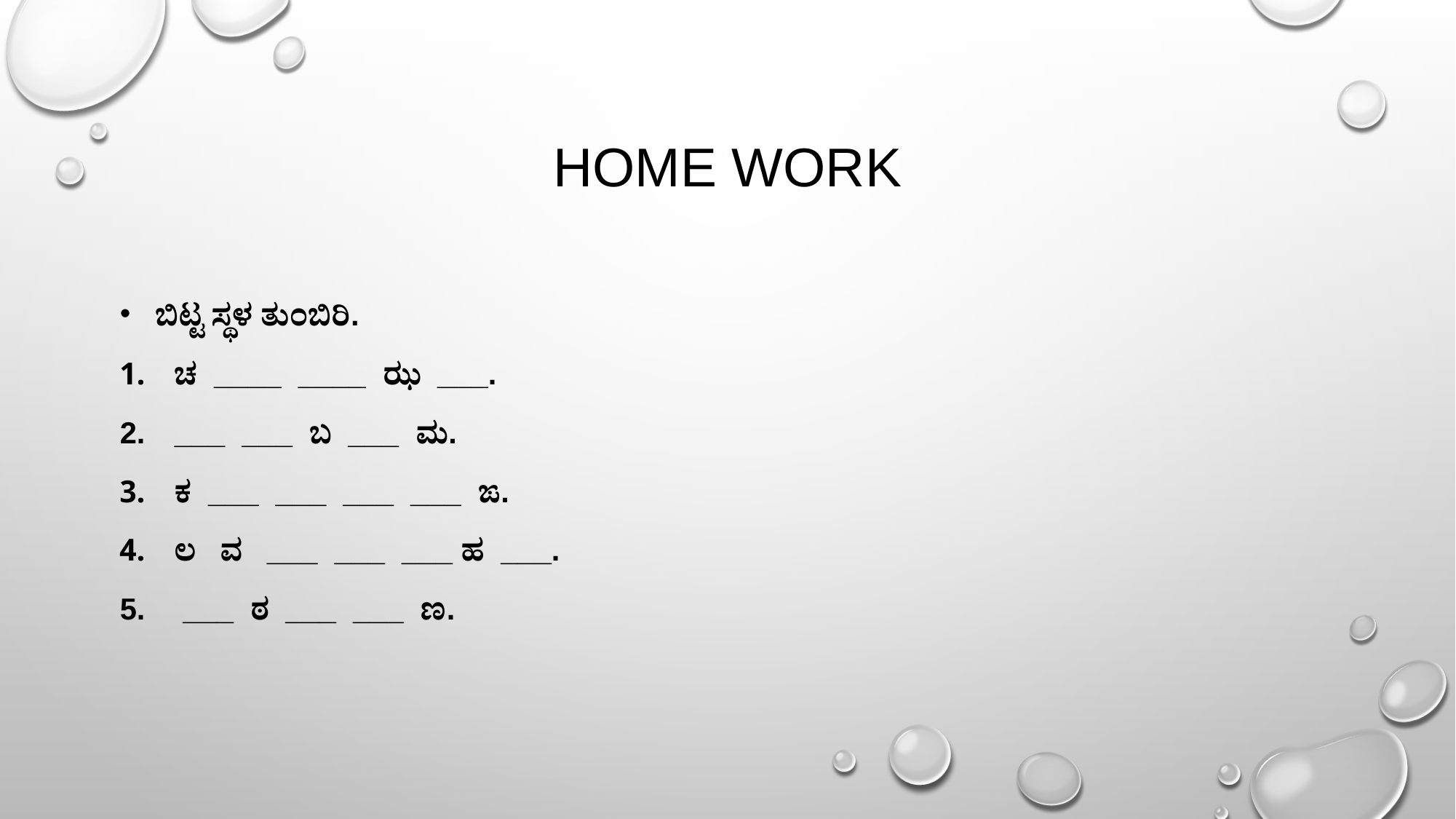

# Home work
 ಬಿಟ್ಟ ಸ್ಥಳ ತುಂಬಿರಿ.
ಚ  ____  ____  ಝ  ___.
___  ___  ಬ  ___  ಮ.
ಕ  ___  ___  ___  ___  ಙ.
ಲ   ವ   ___  ___  ___ ಹ  ___.
 ___  ಠ  ___  ___  ಣ.